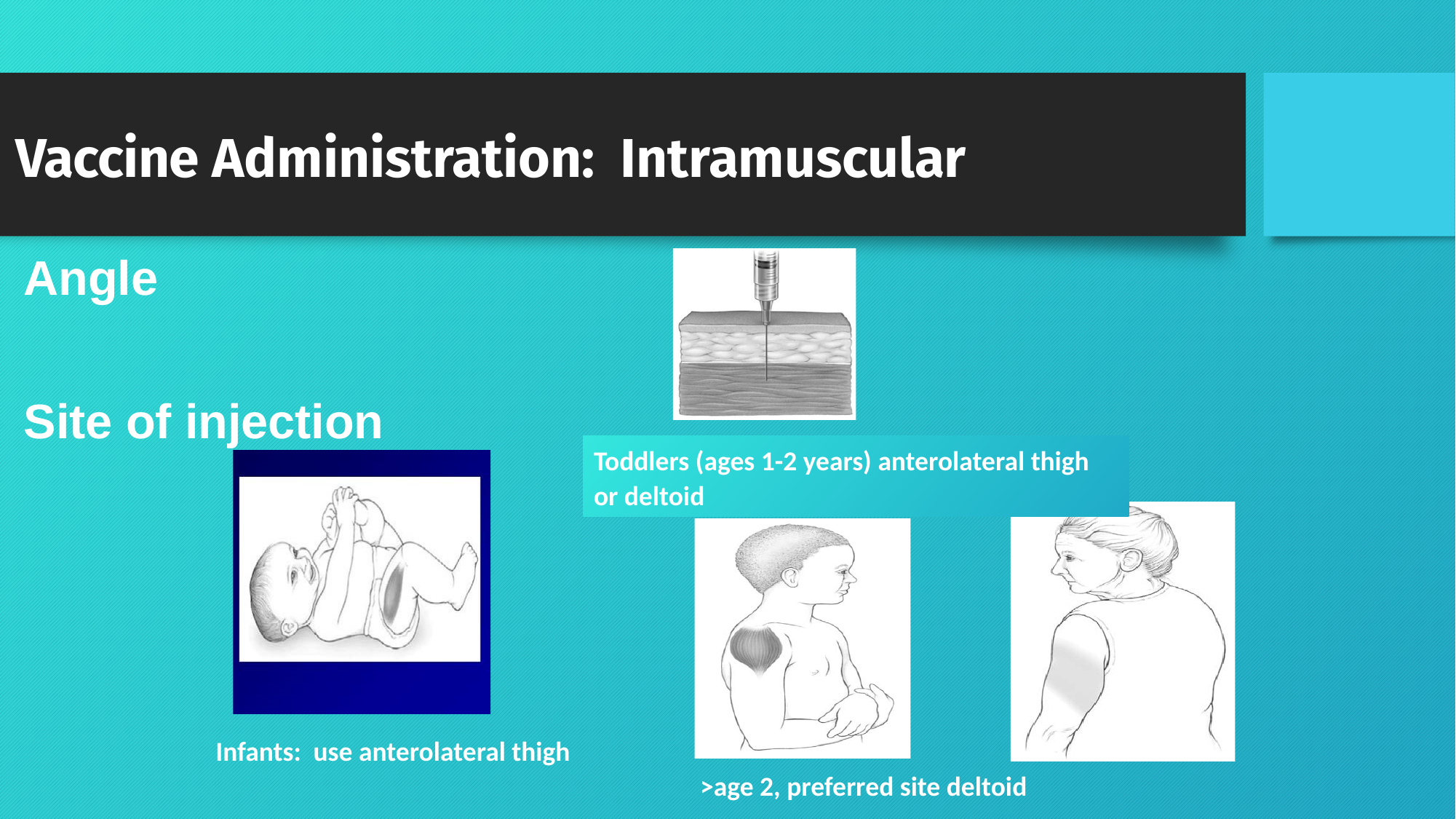

# Vaccine Administration:  Intramuscular
Angle

Site of injection

Toddlers (ages 1-2 years) anterolateral thigh or deltoid

Infants:  use anterolateral thigh
>age 2, preferred site deltoid